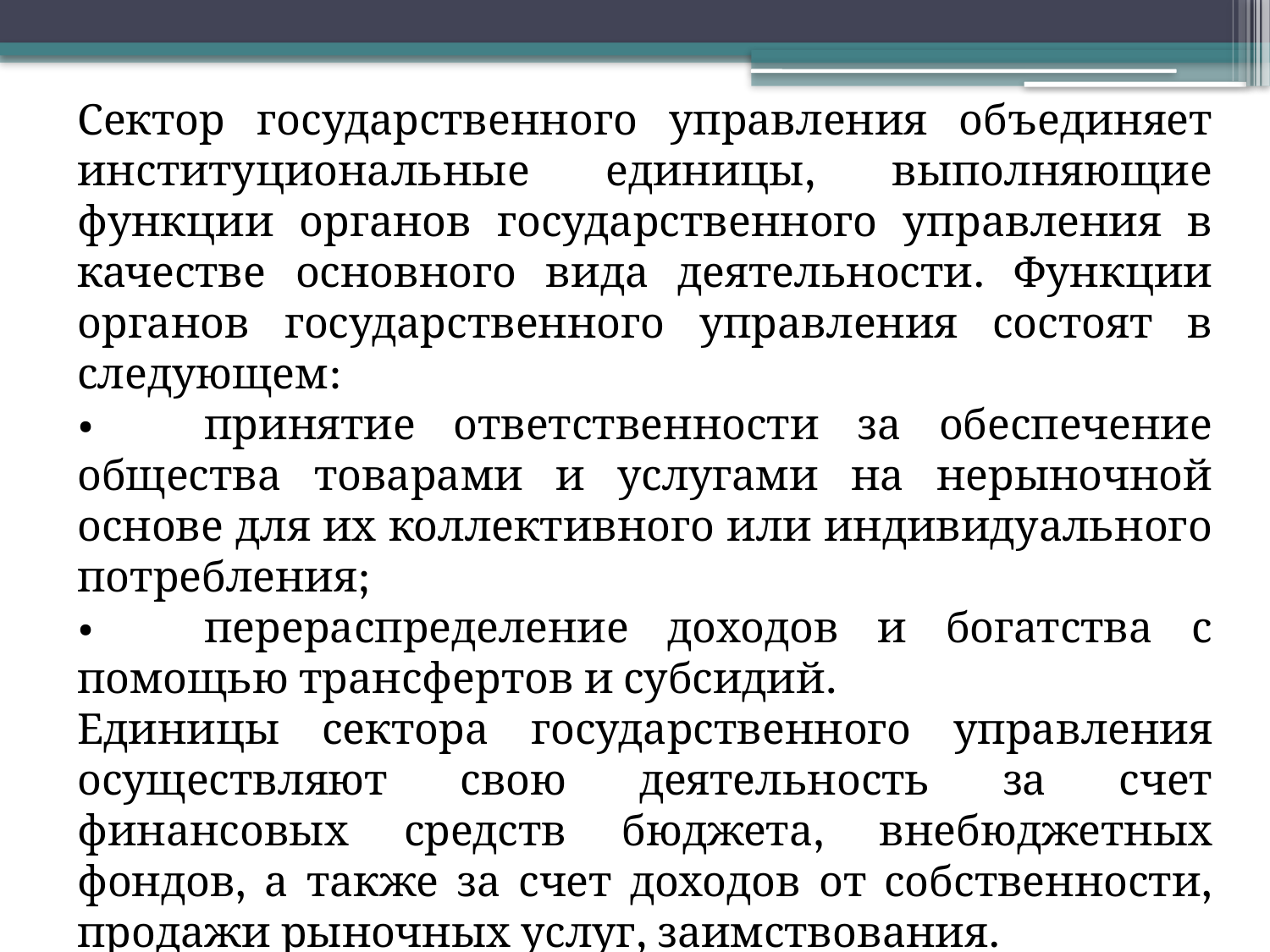

Сектор государственного управления объединяет институциональные единицы, выполняющие функции органов государственного управления в качестве основного вида деятельности. Функции органов государственного управления состоят в следующем:
•	принятие ответственности за обеспечение общества товарами и услугами на нерыночной основе для их коллективного или индивидуального потребления;
•	перераспределение доходов и богатства с помощью трансфертов и субсидий.
Единицы сектора государственного управления осуществляют свою деятельность за счет финансовых средств бюджета, внебюджетных фондов, а также за счет доходов от собственности, продажи рыночных услуг, заимствования.